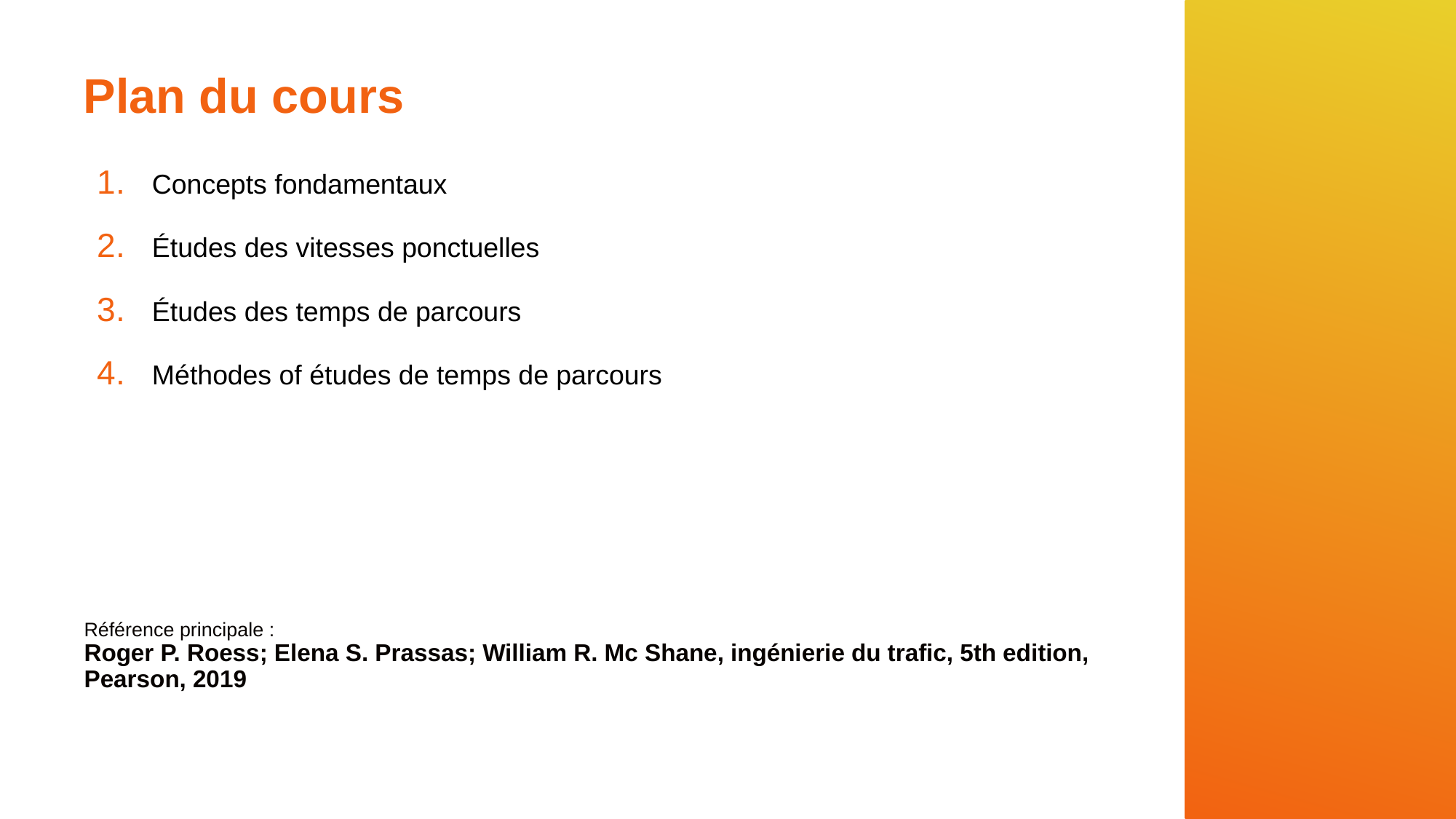

# Plan du cours
Concepts fondamentaux
Études des vitesses ponctuelles
Études des temps de parcours
Méthodes of études de temps de parcours
Référence principale :
Roger P. Roess; Elena S. Prassas; William R. Mc Shane, ingénierie du trafic, 5th edition, Pearson, 2019